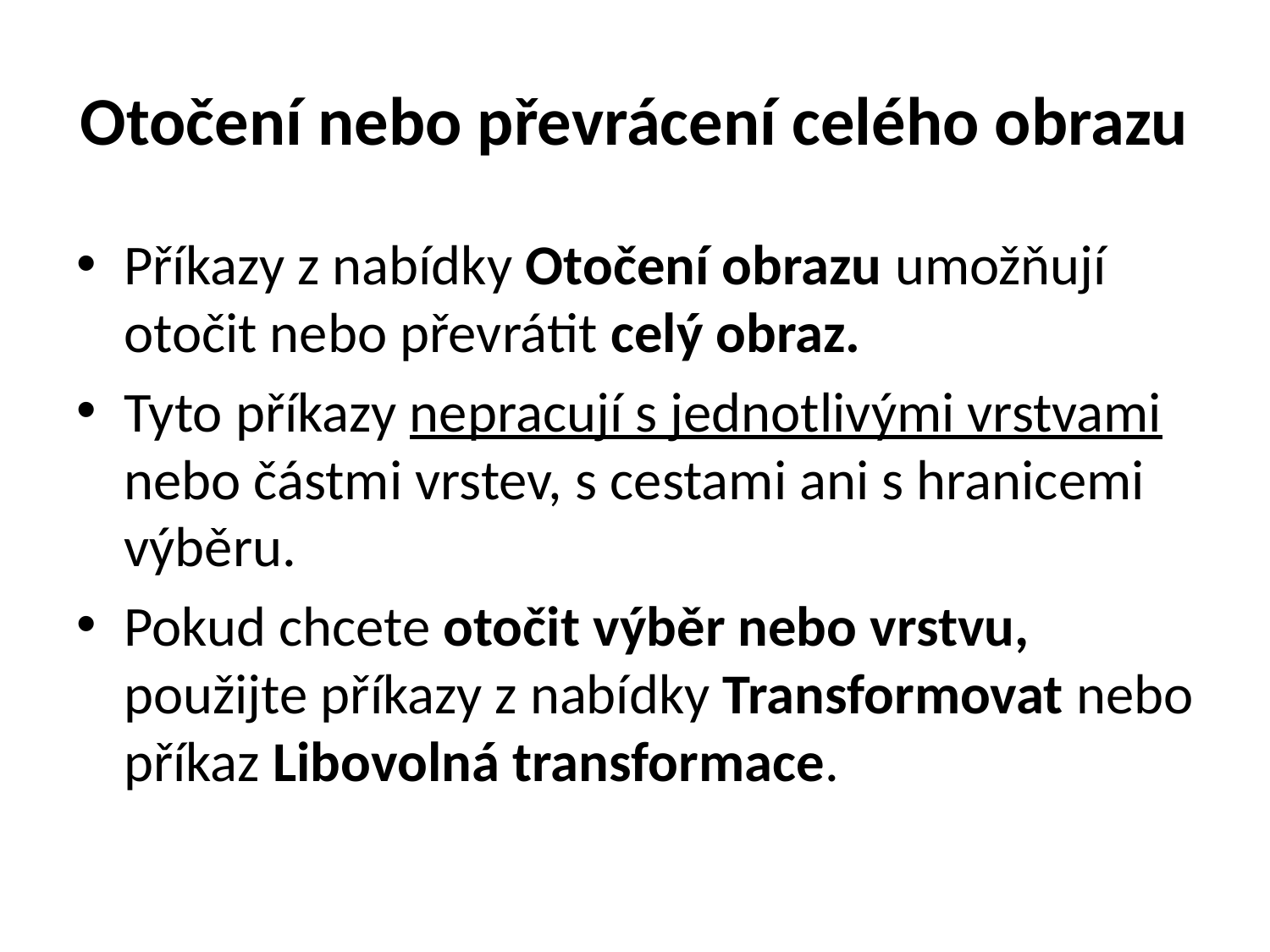

# Otočení nebo převrácení celého obrazu
Příkazy z nabídky Otočení obrazu umožňují otočit nebo převrátit celý obraz.
Tyto příkazy nepracují s jednotlivými vrstvami nebo částmi vrstev, s cestami ani s hranicemi výběru.
Pokud chcete otočit výběr nebo vrstvu, použijte příkazy z nabídky Transformovat nebo příkaz Libovolná transformace.